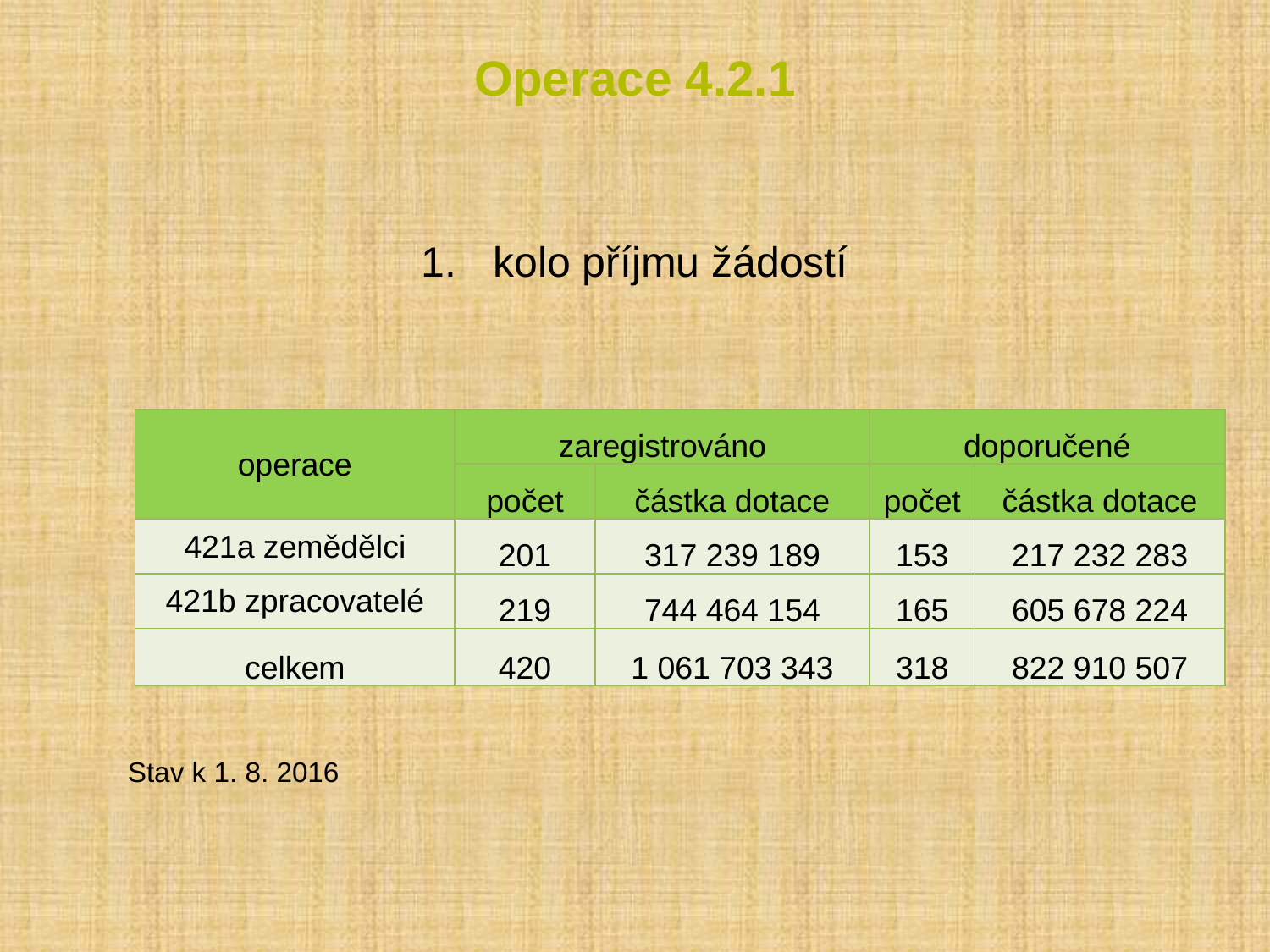

# Operace 4.2.1

kolo příjmu žádostí

Stav k 1. 8. 2016

| operace | zaregistrováno |  | doporučené |  |
| --- | --- | --- | --- | --- |
|  | počet | částka dotace | počet | částka dotace |
| 421a zemědělci | 201 | 317 239 189 | 153 | 217 232 283 |
| 421b zpracovatelé | 219 | 744 464 154 | 165 | 605 678 224 |
| celkem | 420 | 1 061 703 343 | 318 | 822 910 507 |